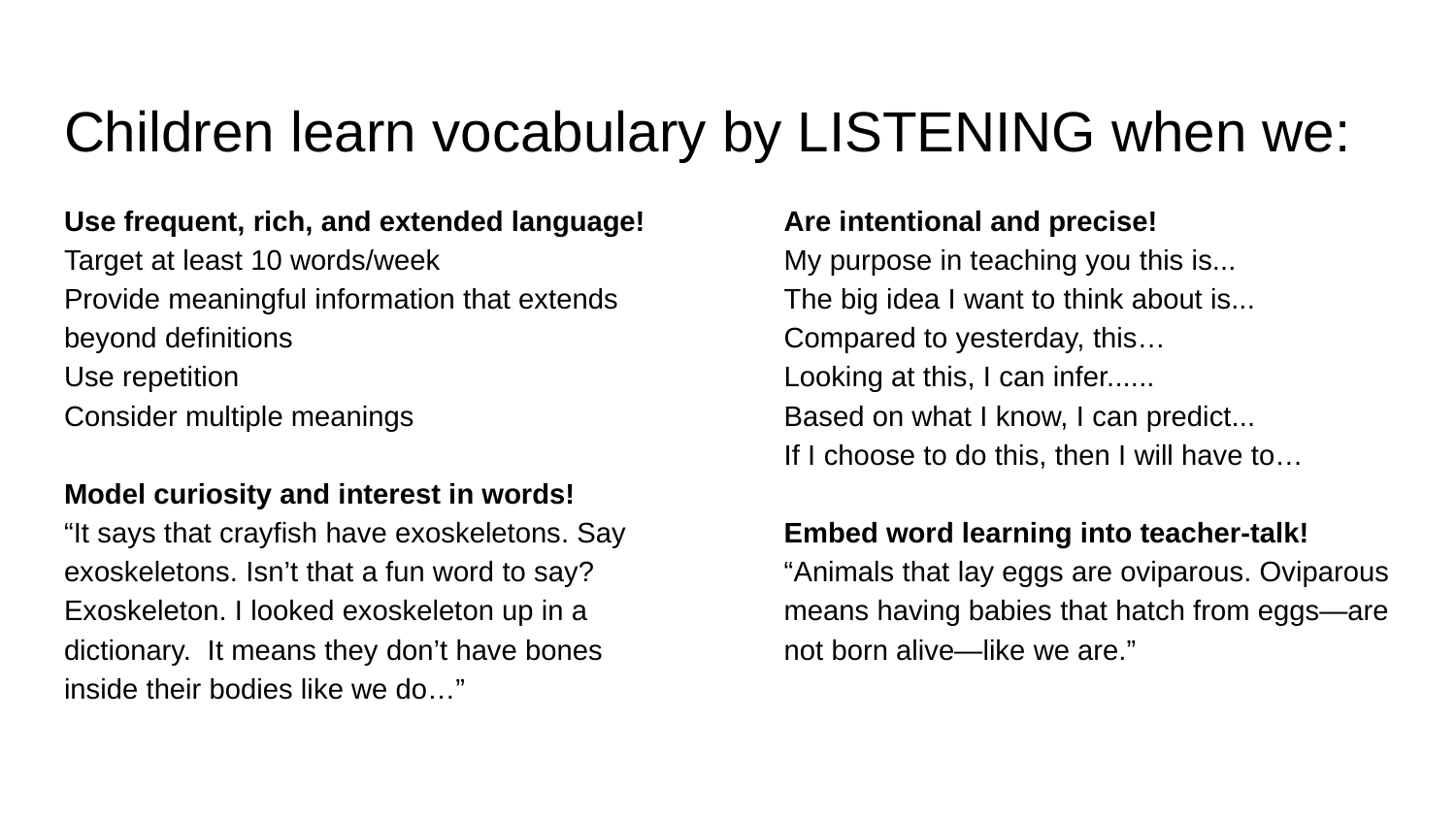

# Children learn vocabulary by LISTENING when we:
Use frequent, rich, and extended language!
Target at least 10 words/week
Provide meaningful information that extends beyond definitions
Use repetition
Consider multiple meanings

Model curiosity and interest in words!
“It says that crayfish have exoskeletons. Say exoskeletons. Isn’t that a fun word to say?  Exoskeleton. I looked exoskeleton up in a dictionary.  It means they don’t have bones inside their bodies like we do…”

Are intentional and precise!
My purpose in teaching you this is...
The big idea I want to think about is...
Compared to yesterday, this…
Looking at this, I can infer......
Based on what I know, I can predict...
If I choose to do this, then I will have to…

Embed word learning into teacher-talk!
“Animals that lay eggs are oviparous. Oviparous means having babies that hatch from eggs—are not born alive—like we are.”